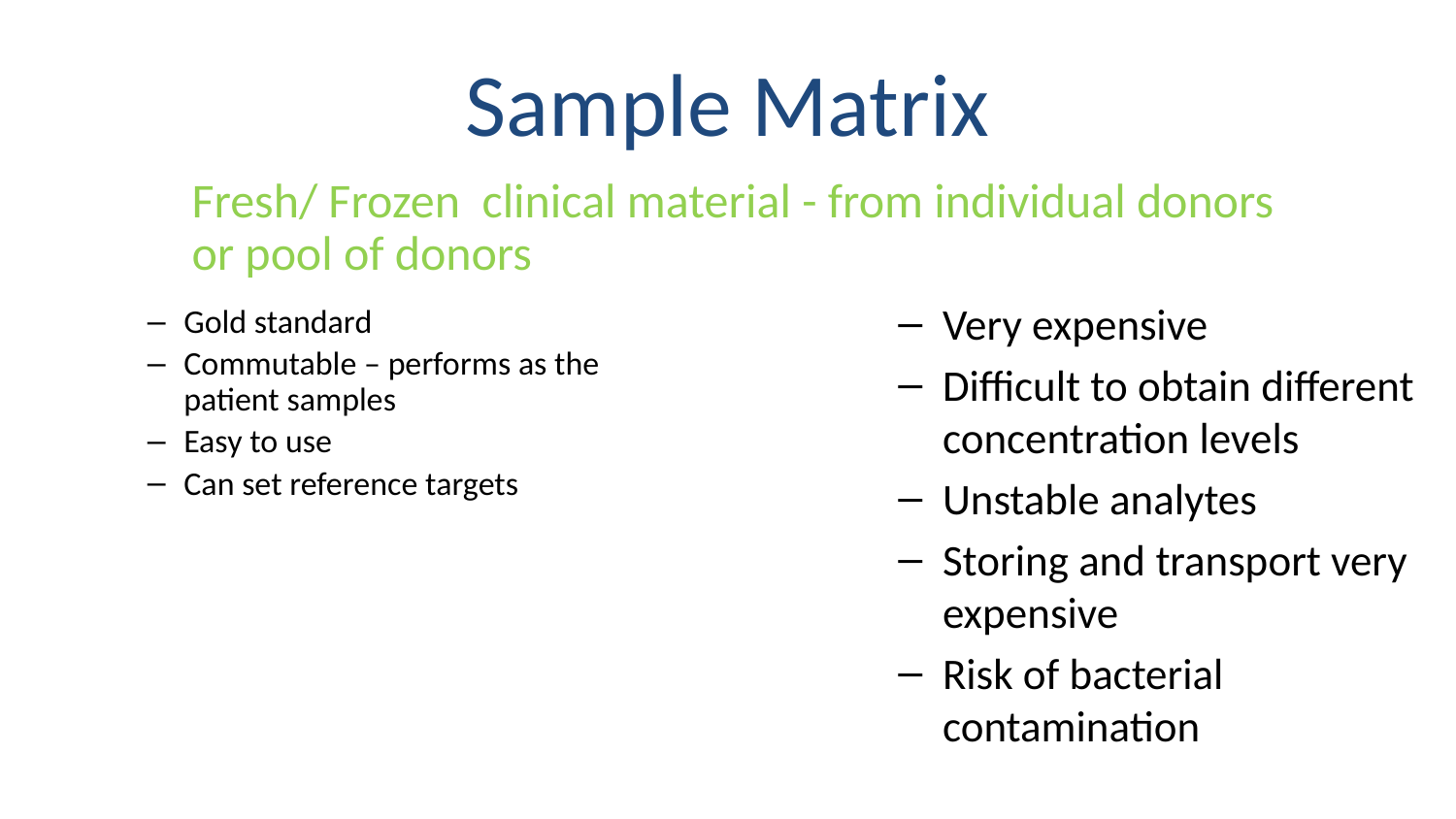

# Sample Matrix
Fresh/ Frozen  clinical material - from individual donors or pool of donors

Very expensive
Difficult to obtain different concentration levels
Unstable analytes
Storing and transport very expensive
Risk of bacterial contamination

Gold standard
Commutable – performs as the patient samples
Easy to use
Can set reference targets